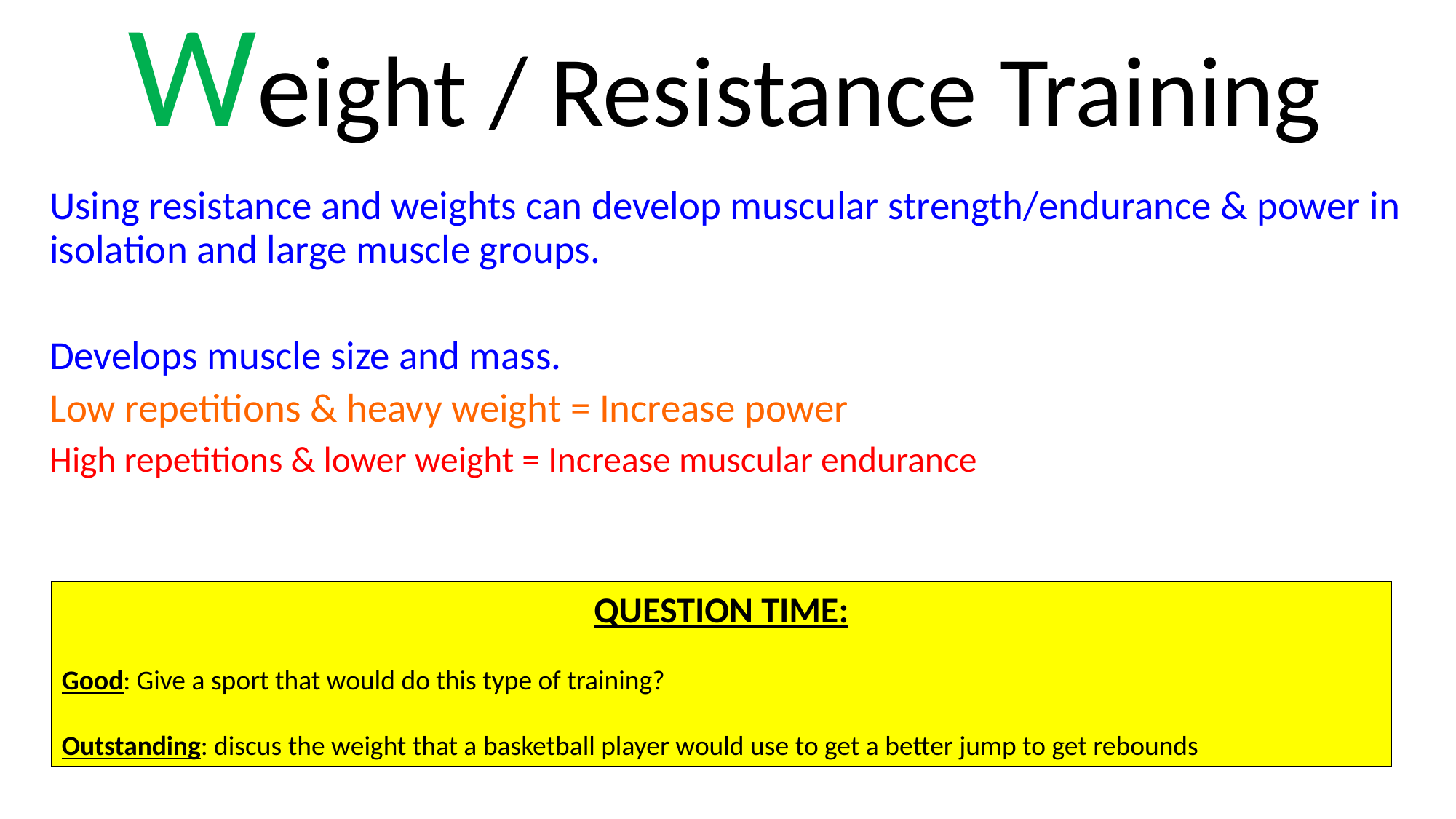

# Weight / Resistance Training
Using resistance and weights can develop muscular strength/endurance & power in isolation and large muscle groups.

Develops muscle size and mass.
Low repetitions & heavy weight = Increase power
High repetitions & lower weight = Increase muscular endurance
QUESTION TIME:

Good: Give a sport that would do this type of training?

Outstanding: discus the weight that a basketball player would use to get a better jump to get rebounds